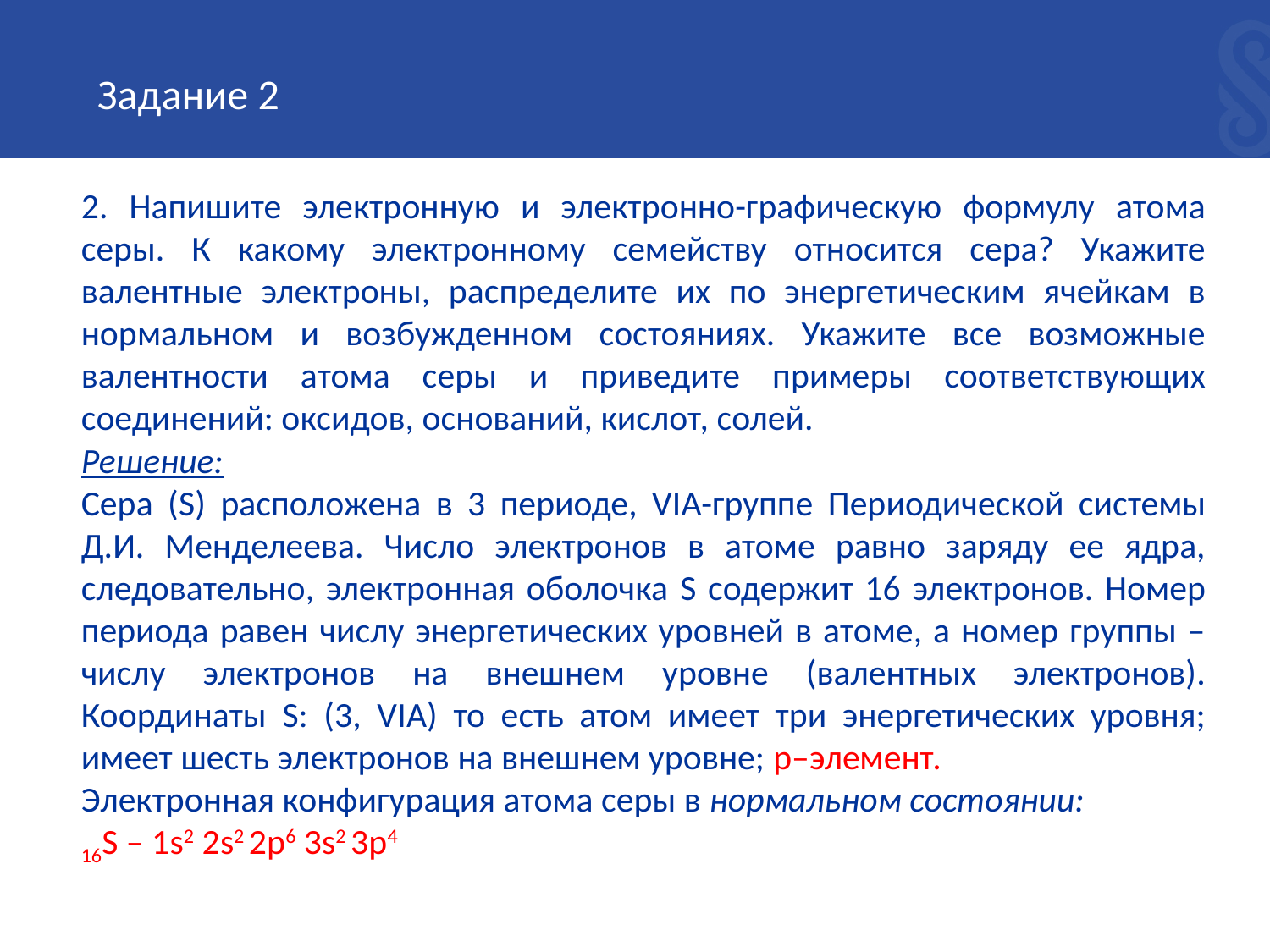

Задание 2
2. Напишите электронную и электронно-графическую формулу атома серы. К какому электронному семейству относится сера? Укажите валентные электроны, распределите их по энергетическим ячейкам в нормальном и возбужденном состояниях. Укажите все возможные валентности атома серы и приведите примеры соответствующих соединений: оксидов, оснований, кислот, солей.
Решение:
Сера (S) расположена в 3 периоде, VIA-группе Периодической системы Д.И. Менделеева. Число электронов в атоме равно заряду ее ядра, следовательно, электронная оболочка S содержит 16 электронов. Номер периода равен числу энергетических уровней в атоме, а номер группы – числу электронов на внешнем уровне (валентных электронов). Координаты S: (3, VIA) то есть атом имеет три энергетических уровня; имеет шесть электронов на внешнем уровне; р–элемент.
Электронная конфигурация атома серы в нормальном состоянии:
16S – 1s2 2s2 2p6 3s2 3p4